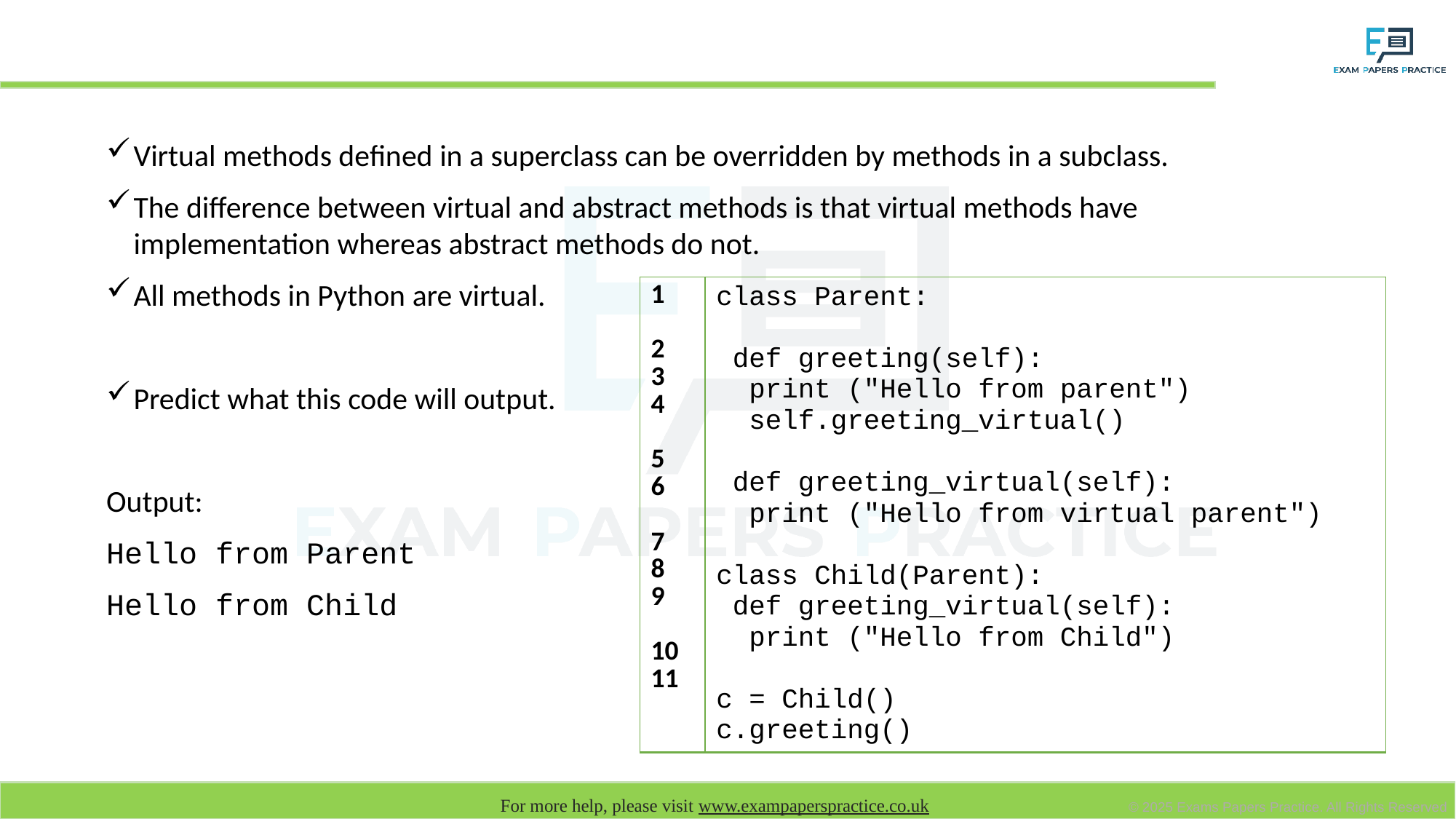

# Virtual methods
Virtual methods defined in a superclass can be overridden by methods in a subclass.
The difference between virtual and abstract methods is that virtual methods have implementation whereas abstract methods do not.
All methods in Python are virtual.

Predict what this code will output.

Output:
Hello from Parent
Hello from Child

| 1 2 3 4 5 6 7 8 9 10 11 | class Parent: def greeting(self): print ("Hello from parent") self.greeting\_virtual() def greeting\_virtual(self): print ("Hello from virtual parent") class Child(Parent): def greeting\_virtual(self): print ("Hello from Child") c = Child() c.greeting() |
| --- | --- |